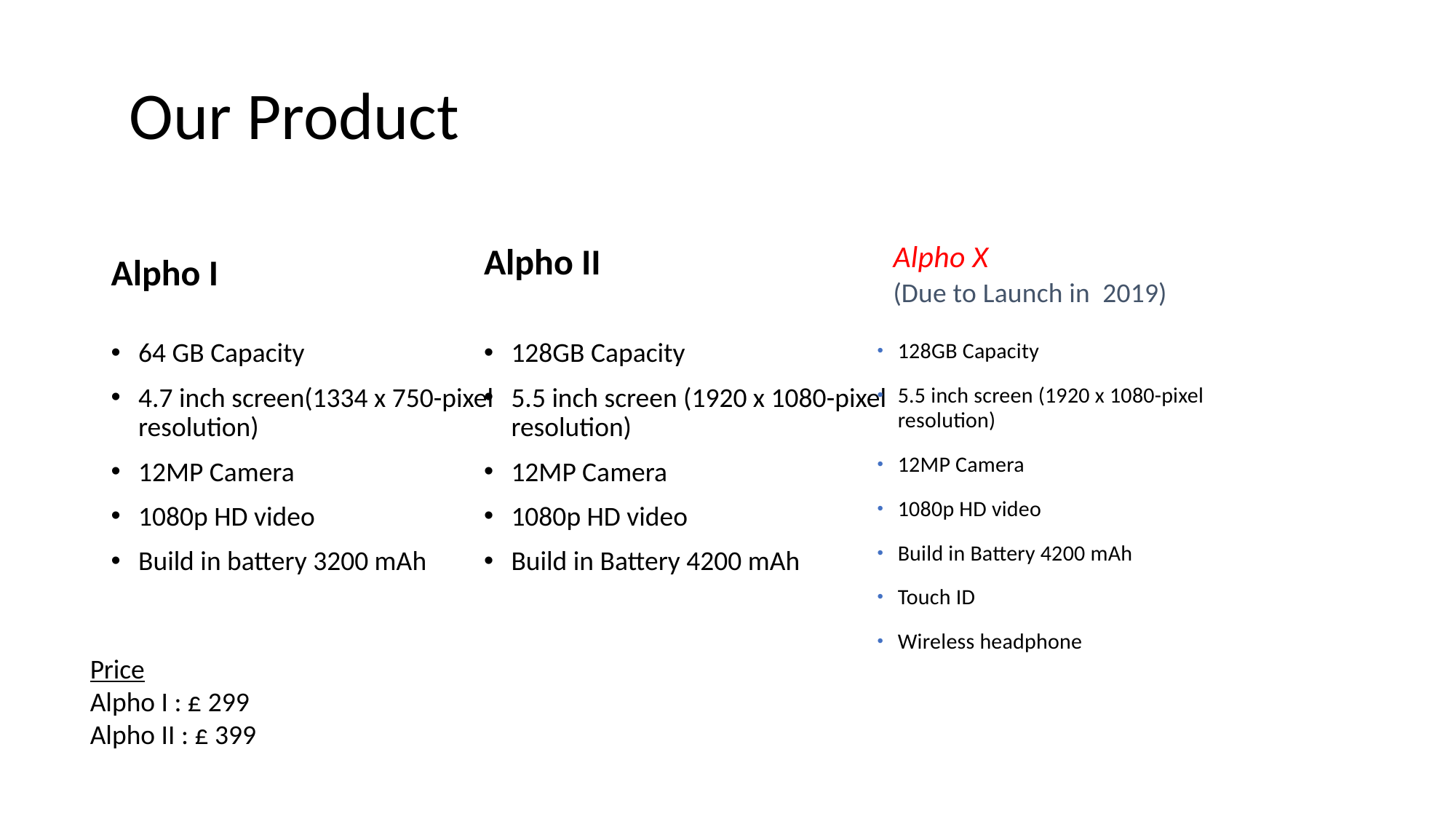

# Our Product
Alpho II
Alpho I
Alpho X
(Due to Launch in  2019)
64 GB Capacity
4.7 inch screen(1334 x 750-pixel resolution)
12MP Camera
1080p HD video
Build in battery 3200 mAh

128GB Capacity
5.5 inch screen (1920 x 1080-pixel resolution)
12MP Camera
1080p HD video
Build in Battery 4200 mAh

128GB Capacity
5.5 inch screen (1920 x 1080-pixel resolution)
12MP Camera
1080p HD video
Build in Battery 4200 mAh
Touch ID
Wireless headphone

Price
Alpho I : £ 299
Alpho II : £ 399